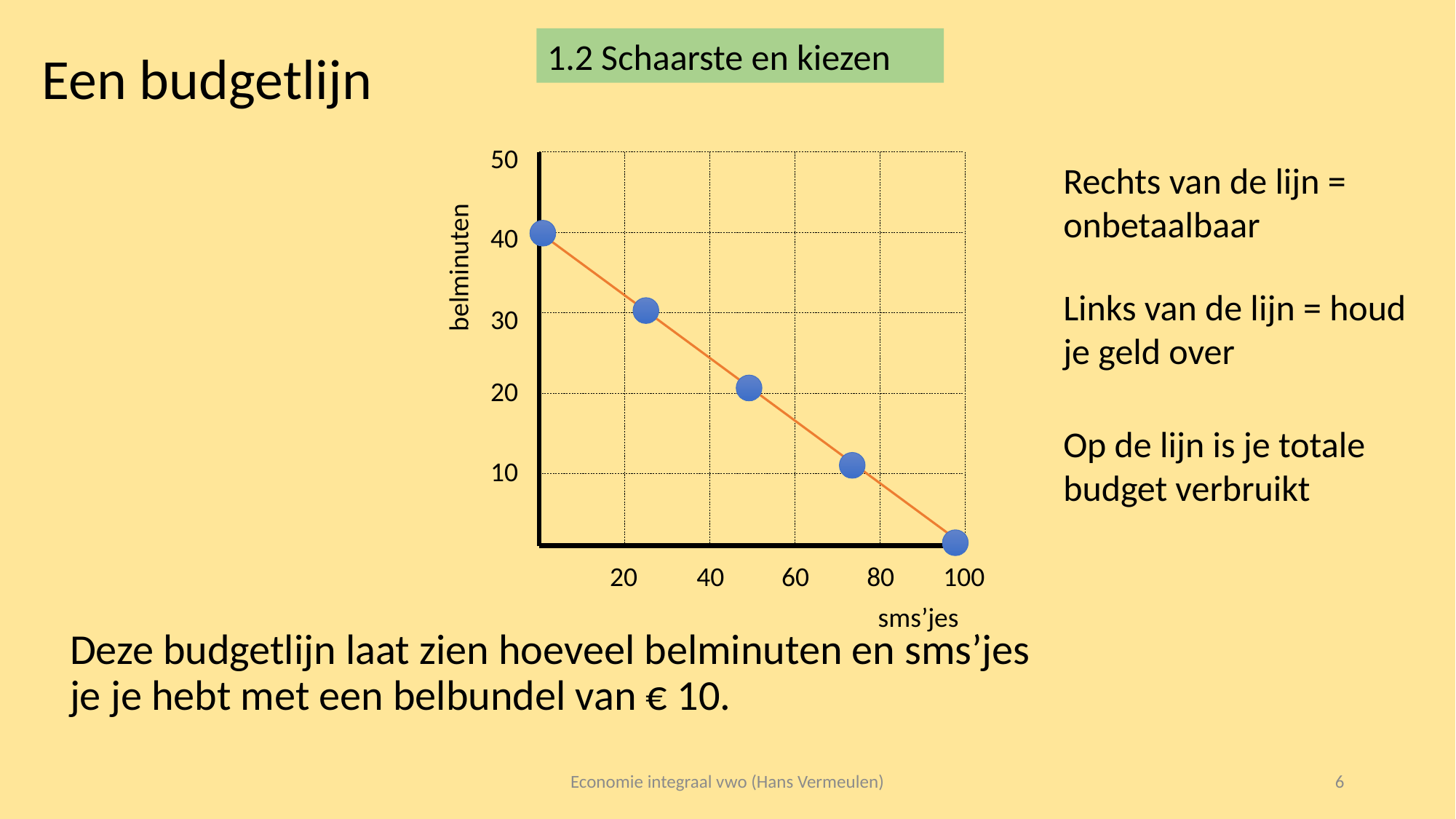

1.2 Schaarste en kiezen
# Een budgetlijn
50
40
belminuten
30
20
10
20
40
60
80
100
sms’jes
Rechts van de lijn = onbetaalbaar

Links van de lijn = houd je geld over

Op de lijn is je totale budget verbruikt

Deze budgetlijn laat zien hoeveel belminuten en sms’jes je je hebt met een belbundel van € 10.

Economie integraal vwo (Hans Vermeulen)
6